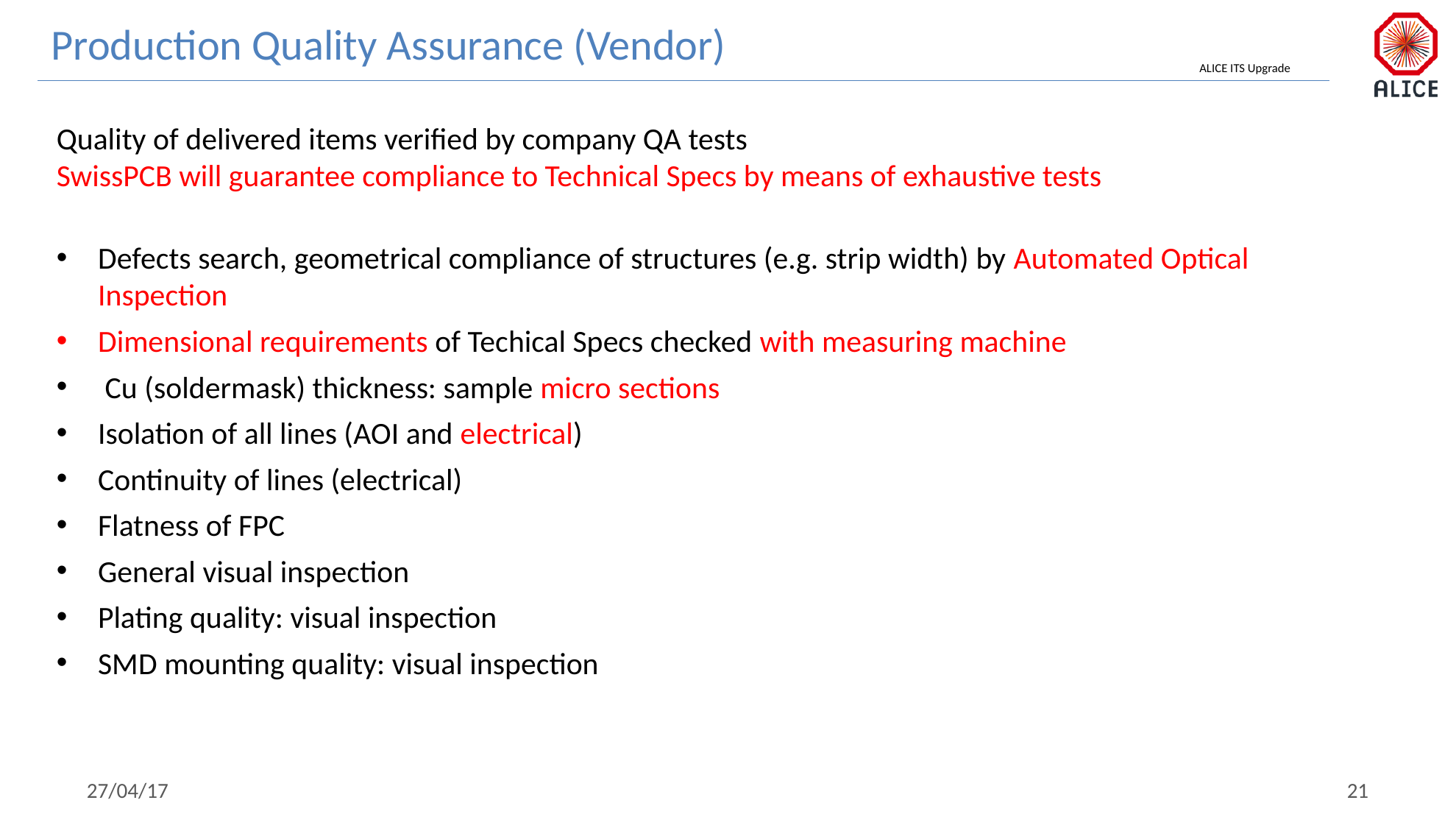

Production Quality Assurance (Vendor)
Quality of delivered items verified by company QA tests
SwissPCB will guarantee compliance to Technical Specs by means of exhaustive tests

Defects search, geometrical compliance of structures (e.g. strip width) by Automated Optical Inspection
Dimensional requirements of Techical Specs checked with measuring machine
 Cu (soldermask) thickness: sample micro sections
Isolation of all lines (AOI and electrical)
Continuity of lines (electrical)
Flatness of FPC
General visual inspection
Plating quality: visual inspection
SMD mounting quality: visual inspection
27/04/17
21